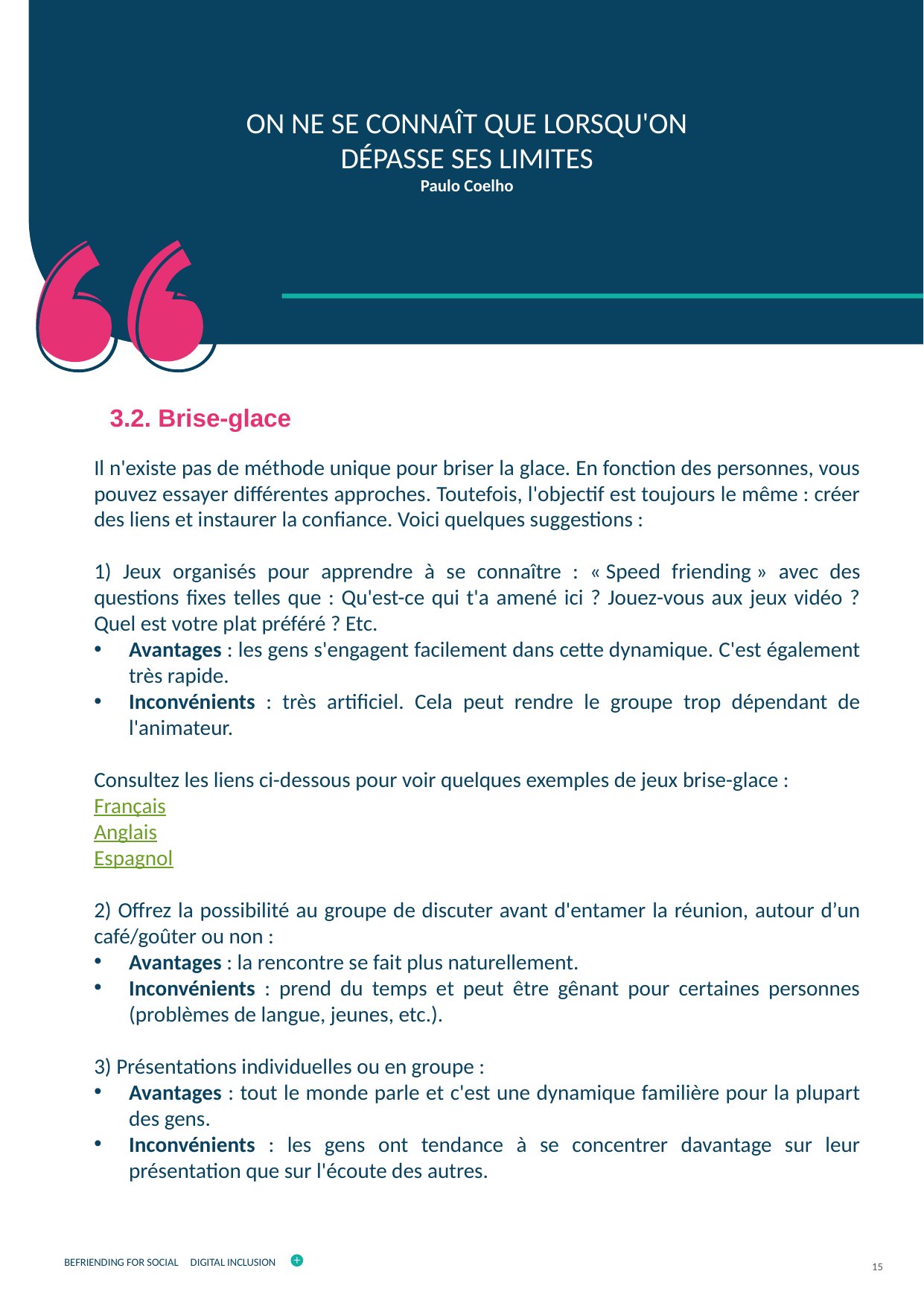

ON NE SE CONNAÎT QUE LORSQU'ON DÉPASSE SES LIMITES
Paulo Coelho

3.2. Brise-glace
Il n'existe pas de méthode unique pour briser la glace. En fonction des personnes, vous pouvez essayer différentes approches. Toutefois, l'objectif est toujours le même : créer des liens et instaurer la confiance. Voici quelques suggestions :

1) Jeux organisés pour apprendre à se connaître : « Speed friending » avec des questions fixes telles que : Qu'est-ce qui t'a amené ici ? Jouez-vous aux jeux vidéo ? Quel est votre plat préféré ? Etc.
Avantages : les gens s'engagent facilement dans cette dynamique. C'est également très rapide.
Inconvénients : très artificiel. Cela peut rendre le groupe trop dépendant de l'animateur.

Consultez les liens ci-dessous pour voir quelques exemples de jeux brise-glace :
Français
Anglais
Espagnol

2) Offrez la possibilité au groupe de discuter avant d'entamer la réunion, autour d’un café/goûter ou non :
Avantages : la rencontre se fait plus naturellement.
Inconvénients : prend du temps et peut être gênant pour certaines personnes (problèmes de langue, jeunes, etc.).

3) Présentations individuelles ou en groupe :
Avantages : tout le monde parle et c'est une dynamique familière pour la plupart des gens.
Inconvénients : les gens ont tendance à se concentrer davantage sur leur présentation que sur l'écoute des autres.
15